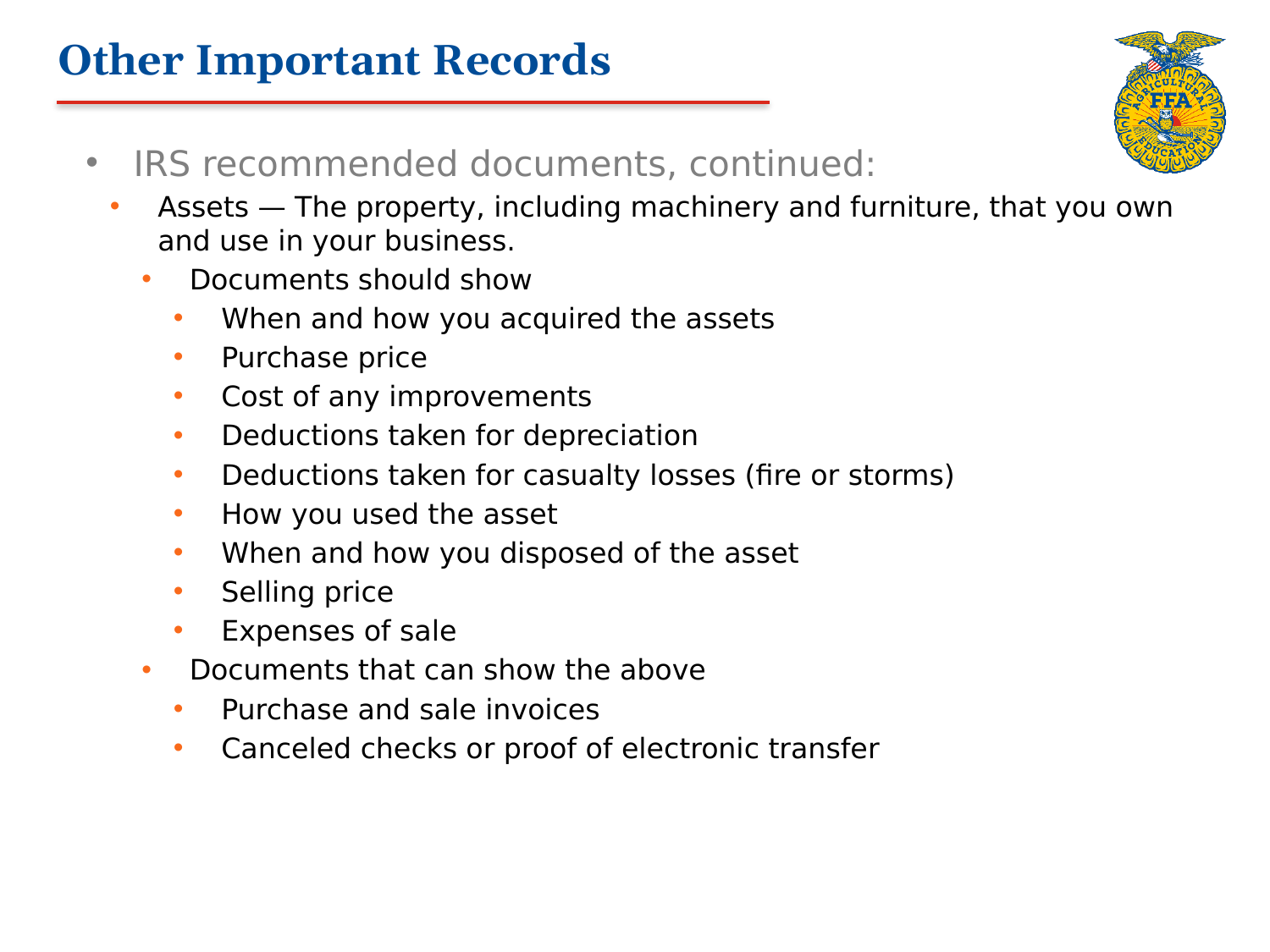

# Other Important Records
IRS recommended documents, continued:
Assets — The property, including machinery and furniture, that you own and use in your business.
Documents should show
When and how you acquired the assets
Purchase price
Cost of any improvements
Deductions taken for depreciation
Deductions taken for casualty losses (fire or storms)
How you used the asset
When and how you disposed of the asset
Selling price
Expenses of sale
Documents that can show the above
Purchase and sale invoices
Canceled checks or proof of electronic transfer